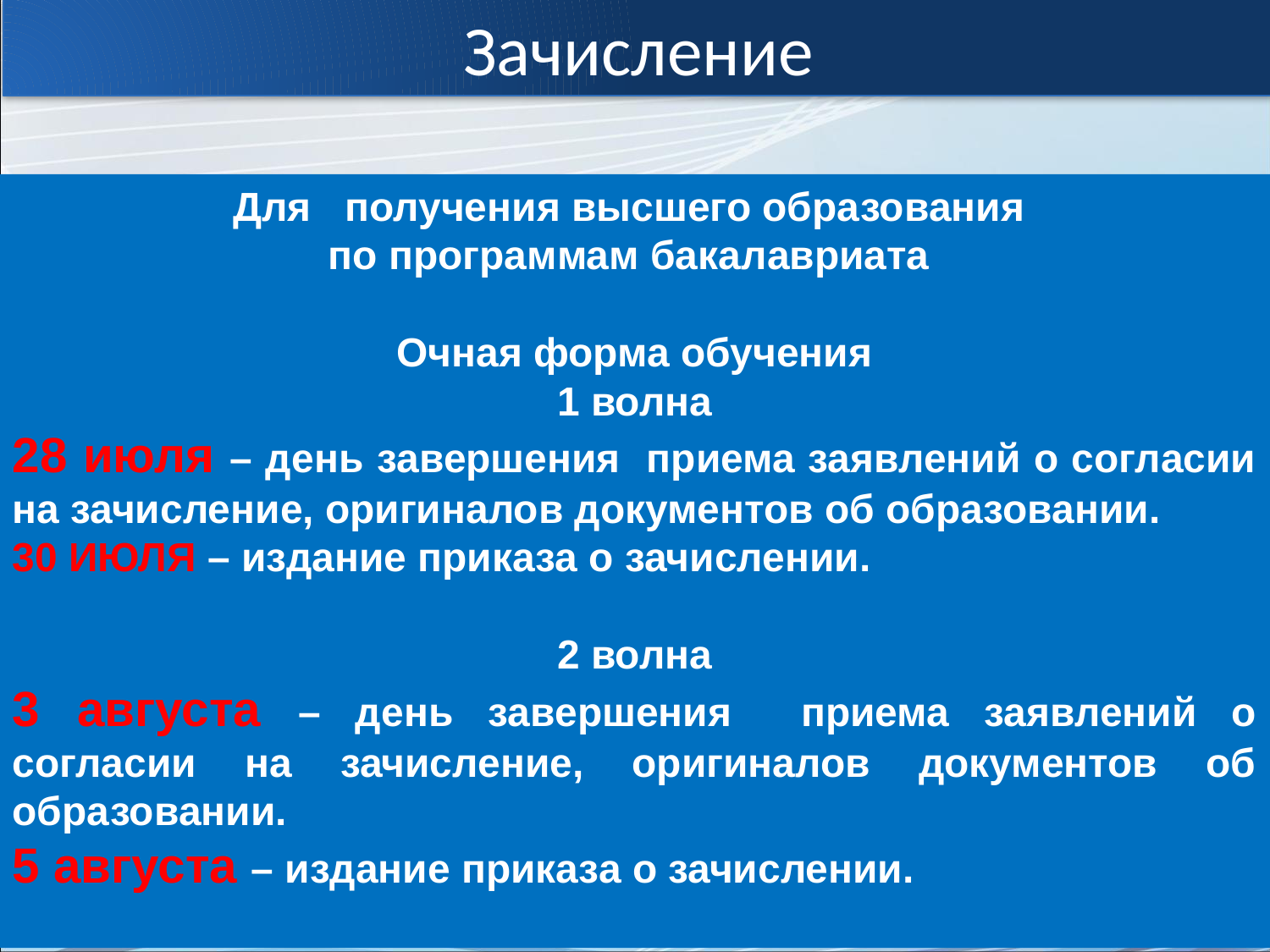

Зачисление

Для   получения высшего образования
по программам бакалавриата

Очная форма обучения
1 волна
28 июля – день завершения  приема заявлений о согласии на зачисление, оригиналов документов об образовании.
30 ИЮЛЯ – издание приказа о зачислении.

2 волна
3 августа – день завершения  приема заявлений о согласии на зачисление, оригиналов документов об образовании.
5 августа – издание приказа о зачислении.